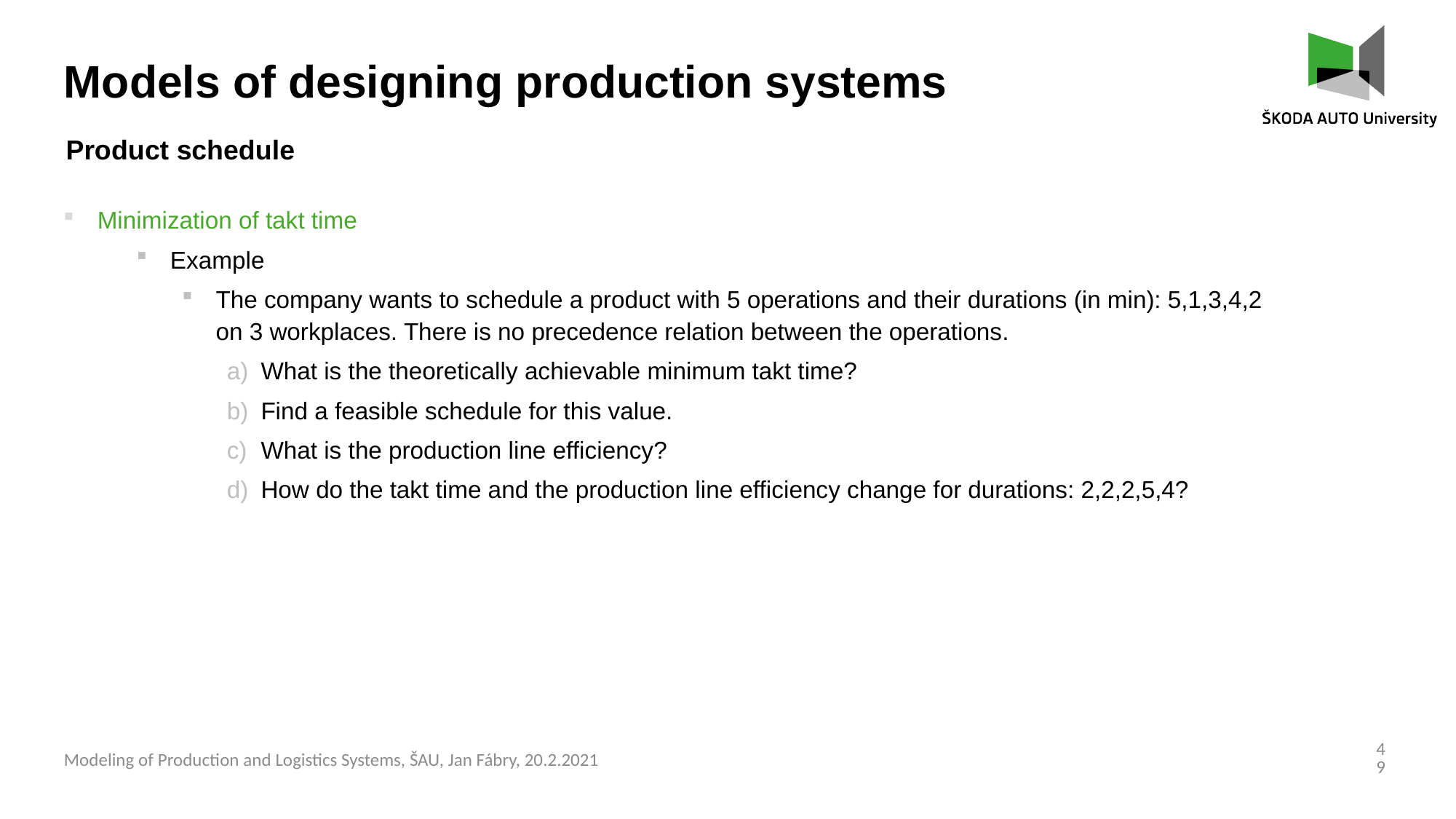

Models of designing production systems

Product schedule
Minimization of takt time
Example
The company wants to schedule a product with 5 operations and their durations (in min): 5,1,3,4,2
on 3 workplaces. There is no precedence relation between the operations.
What is the theoretically achievable minimum takt time?
Find a feasible schedule for this value.
What is the production line efficiency?
How do the takt time and the production line efficiency change for durations: 2,2,2,5,4?
49
Modeling of Production and Logistics Systems, ŠAU, Jan Fábry, 20.2.2021